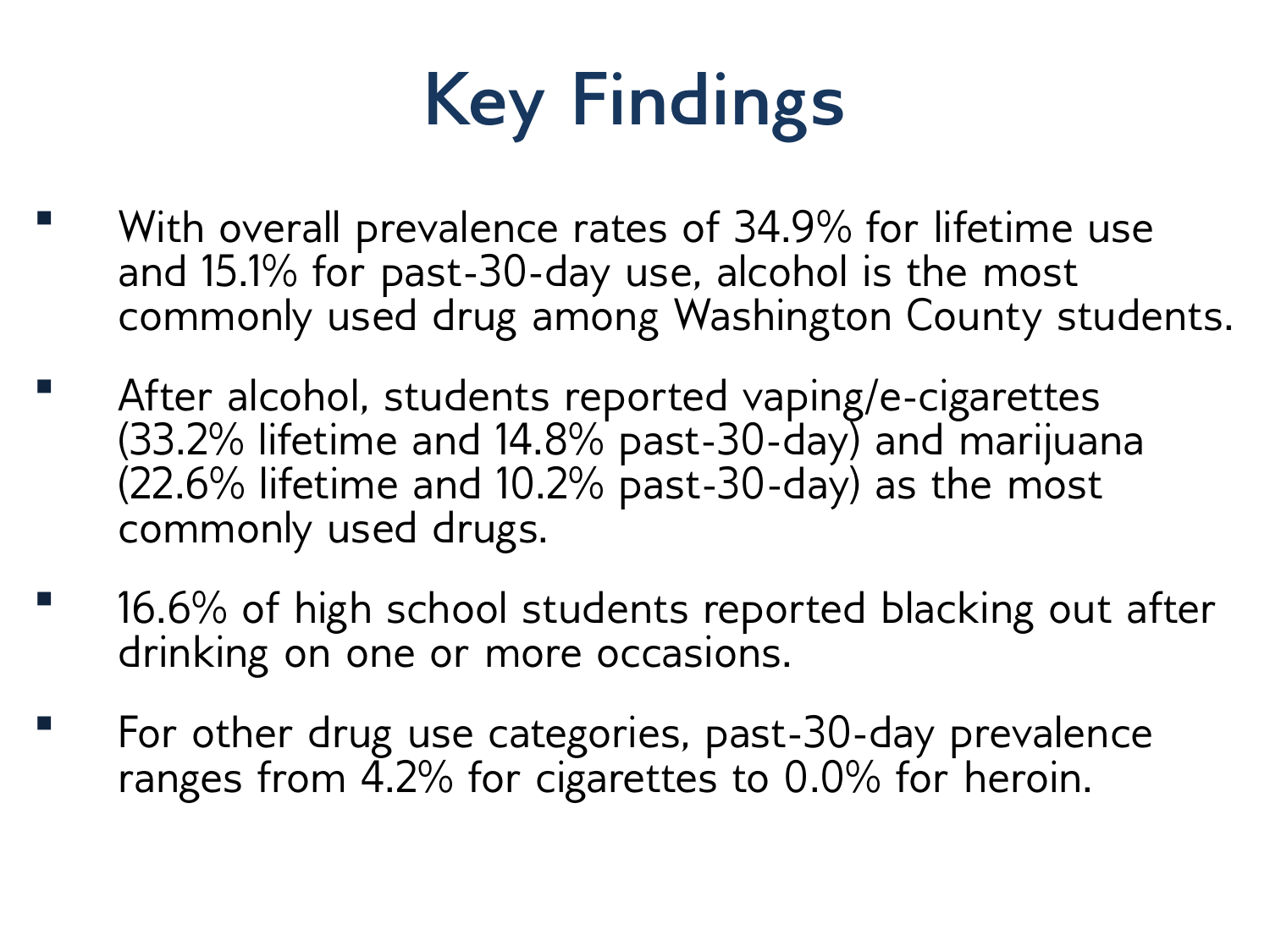

Key Findings
With overall prevalence rates of 34.9% for lifetime use and 15.1% for past-30-day use, alcohol is the most commonly used drug among Washington County students.
After alcohol, students reported vaping/e-cigarettes (33.2% lifetime and 14.8% past-30-day) and marijuana (22.6% lifetime and 10.2% past-30-day) as the most commonly used drugs.
16.6% of high school students reported blacking out after drinking on one or more occasions.
For other drug use categories, past-30-day prevalence ranges from 4.2% for cigarettes to 0.0% for heroin.